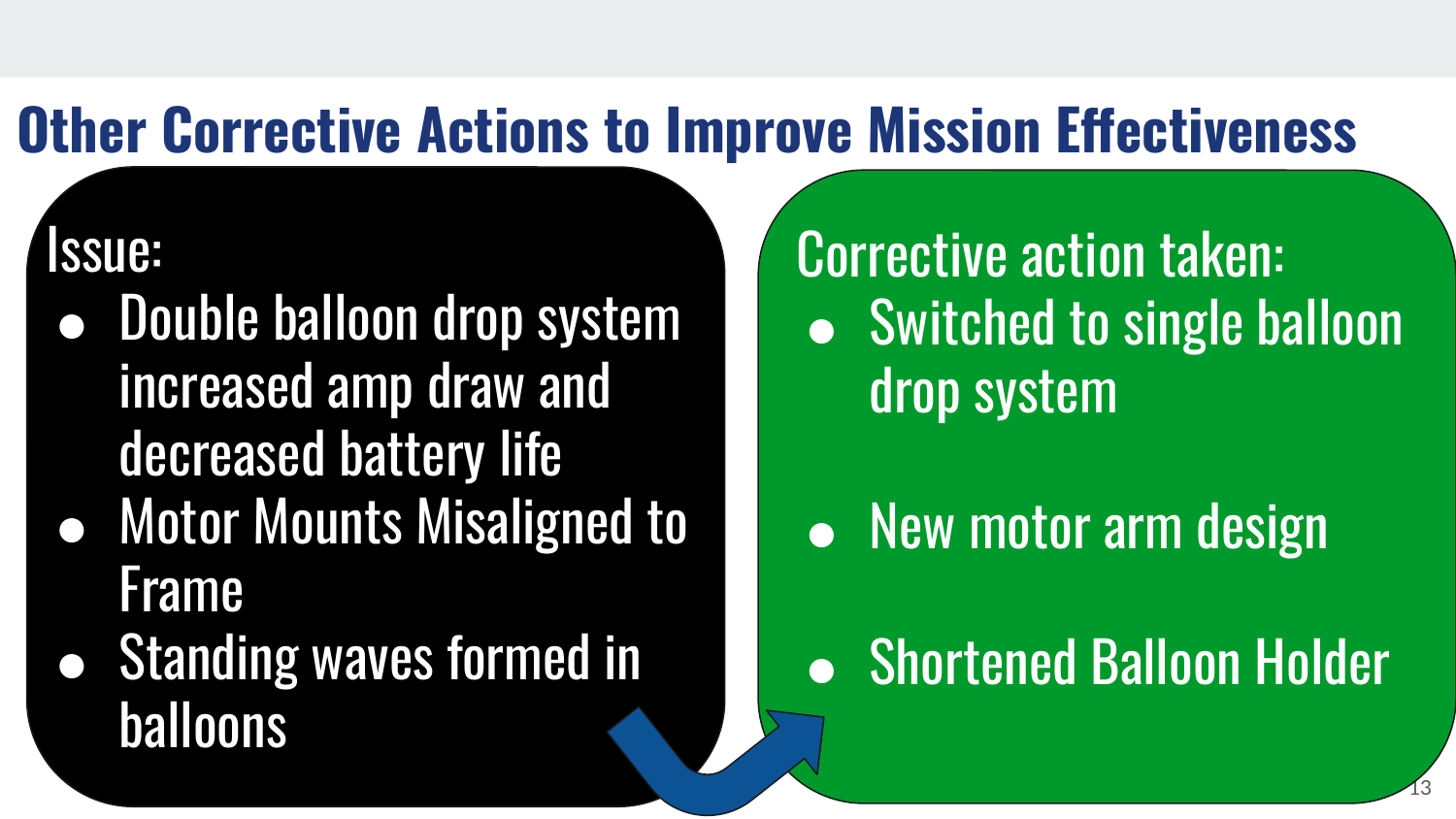

# Other Corrective Actions to Improve Mission Effectiveness

Issue:
Double balloon drop system increased amp draw and decreased battery life
Motor Mounts Misaligned to Frame
Standing waves formed in balloons
Corrective action taken:
Switched to single balloon drop system

New motor arm design

Shortened Balloon Holder

13